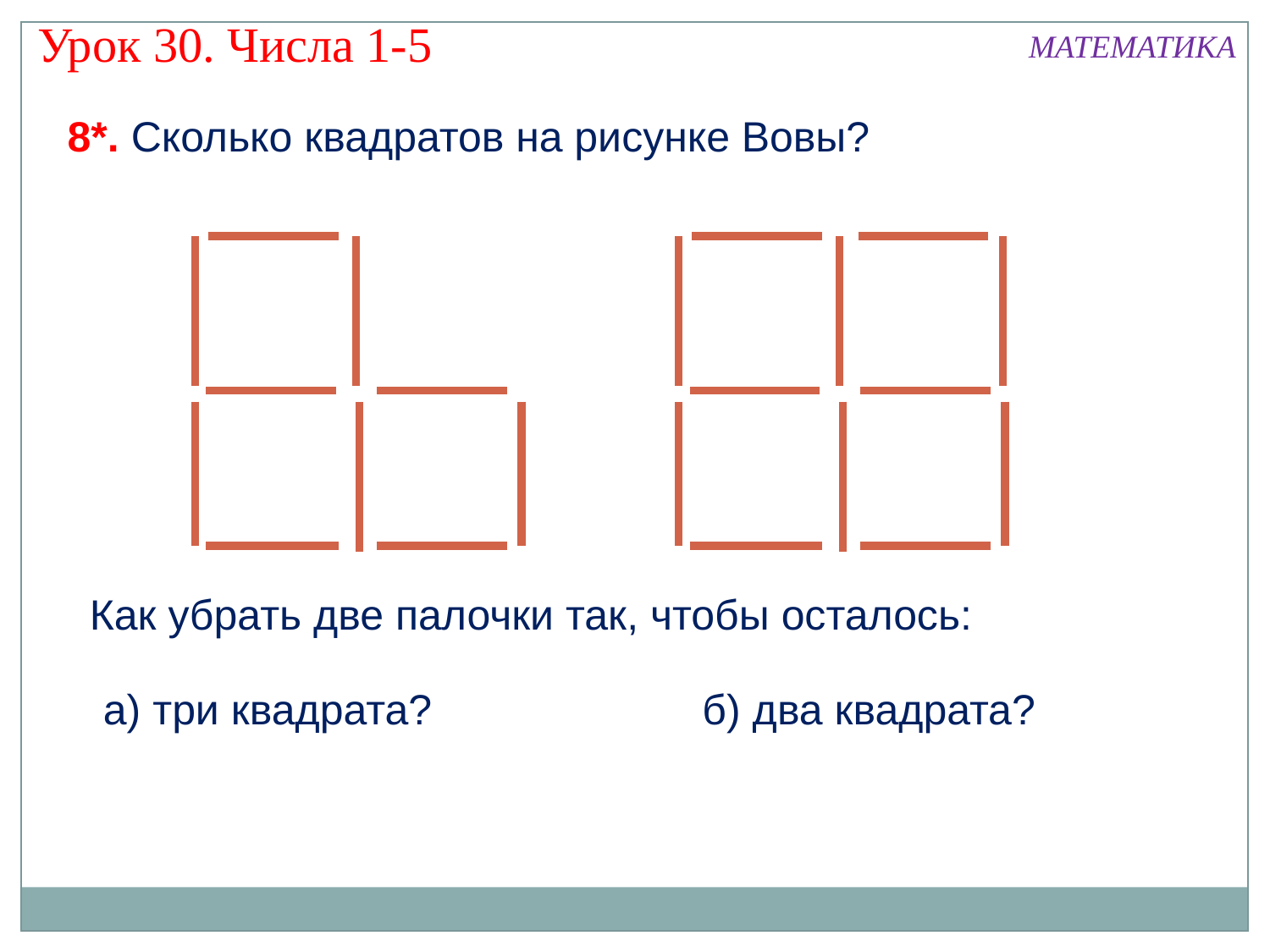

Урок 30. Числа 1-5
МАТЕМАТИКА
8*. Сколько квадратов на рисунке Вовы?
Как убрать две палочки так, чтобы осталось:
б) два квадрата?
а) три квадрата?